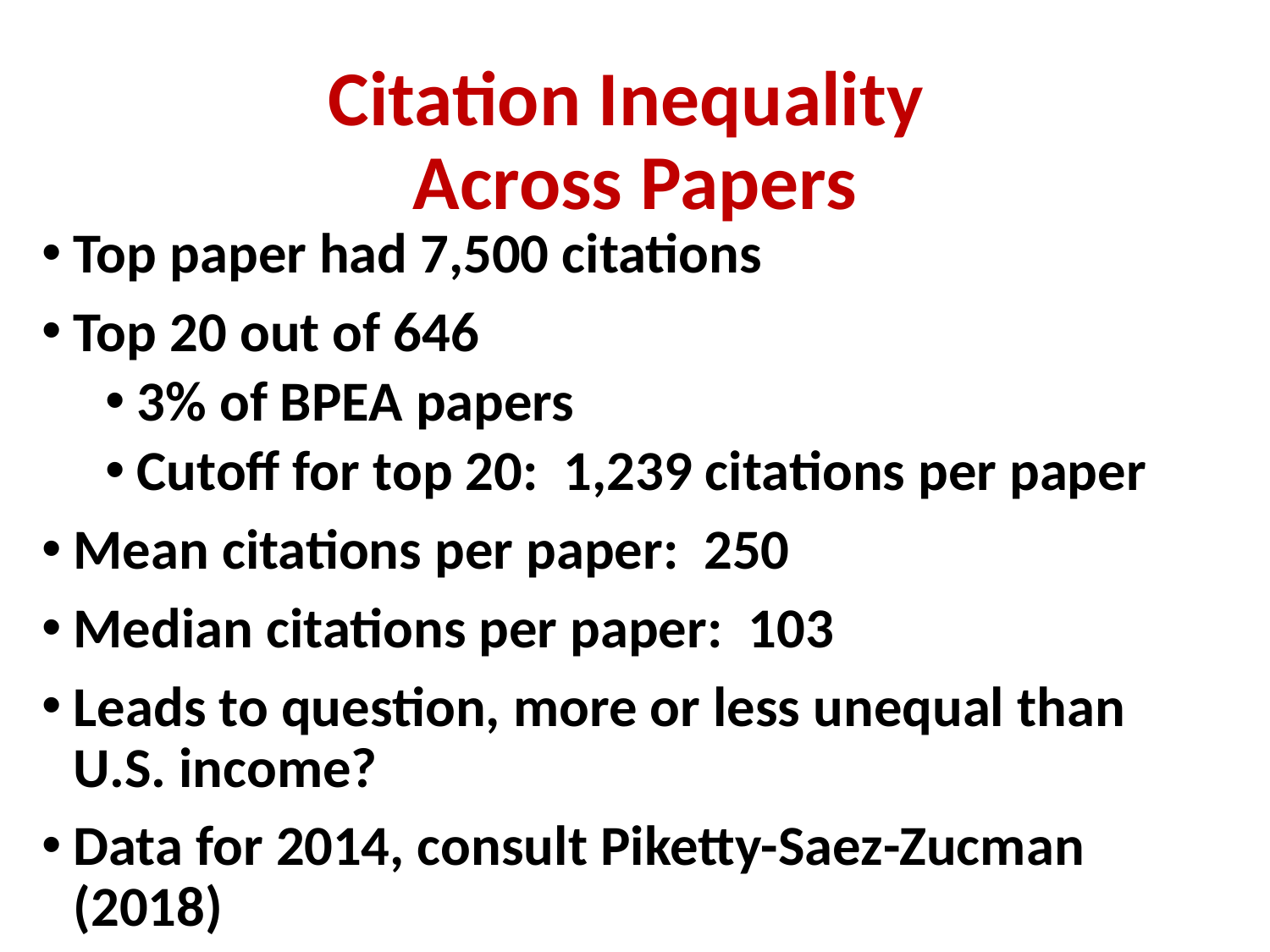

# Citation Inequality Across Papers
Top paper had 7,500 citations
Top 20 out of 646
3% of BPEA papers
Cutoff for top 20:  1,239 citations per paper
Mean citations per paper:  250
Median citations per paper:  103
Leads to question, more or less unequal than U.S. income?
Data for 2014, consult Piketty-Saez-Zucman (2018)